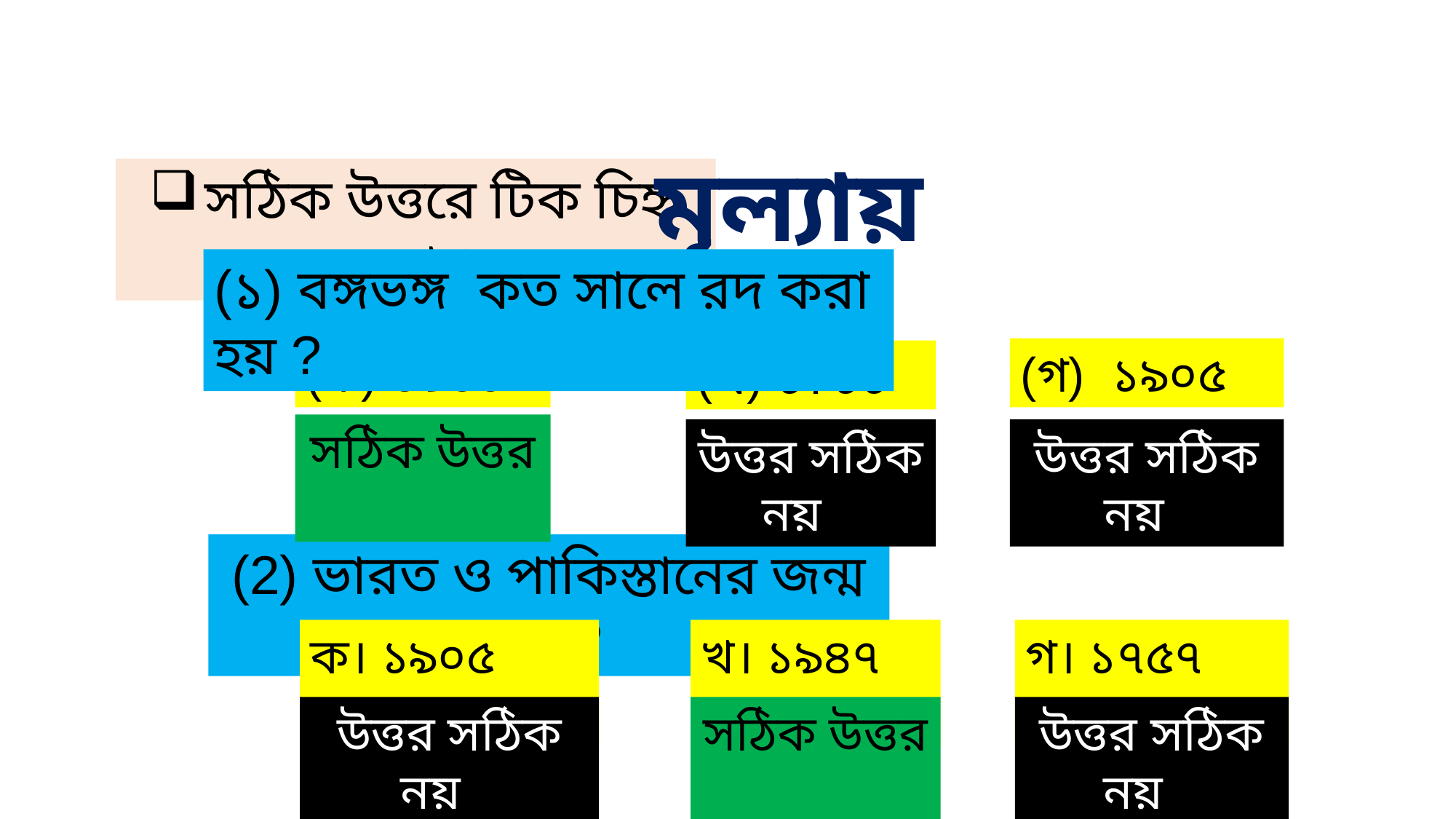

মূল্যায়ন
সঠিক উত্তরে টিক চিহ্ন দাও
(১) বঙ্গভঙ্গ  কত সালে রদ করা হয় ?
(ক) ১৯১১
(গ)  ১৯০৫
(খ) ১7১১
সঠিক উত্তর
উত্তর সঠিক নয়
উত্তর সঠিক নয়
(2) ভারত ও পাকিস্তানের জন্ম হয় ?
ক। ১৯০৫ সালে
খ। ১৯৪৭ সালে
গ। ১৭৫৭ সালে
উত্তর সঠিক নয়
সঠিক উত্তর
উত্তর সঠিক নয়